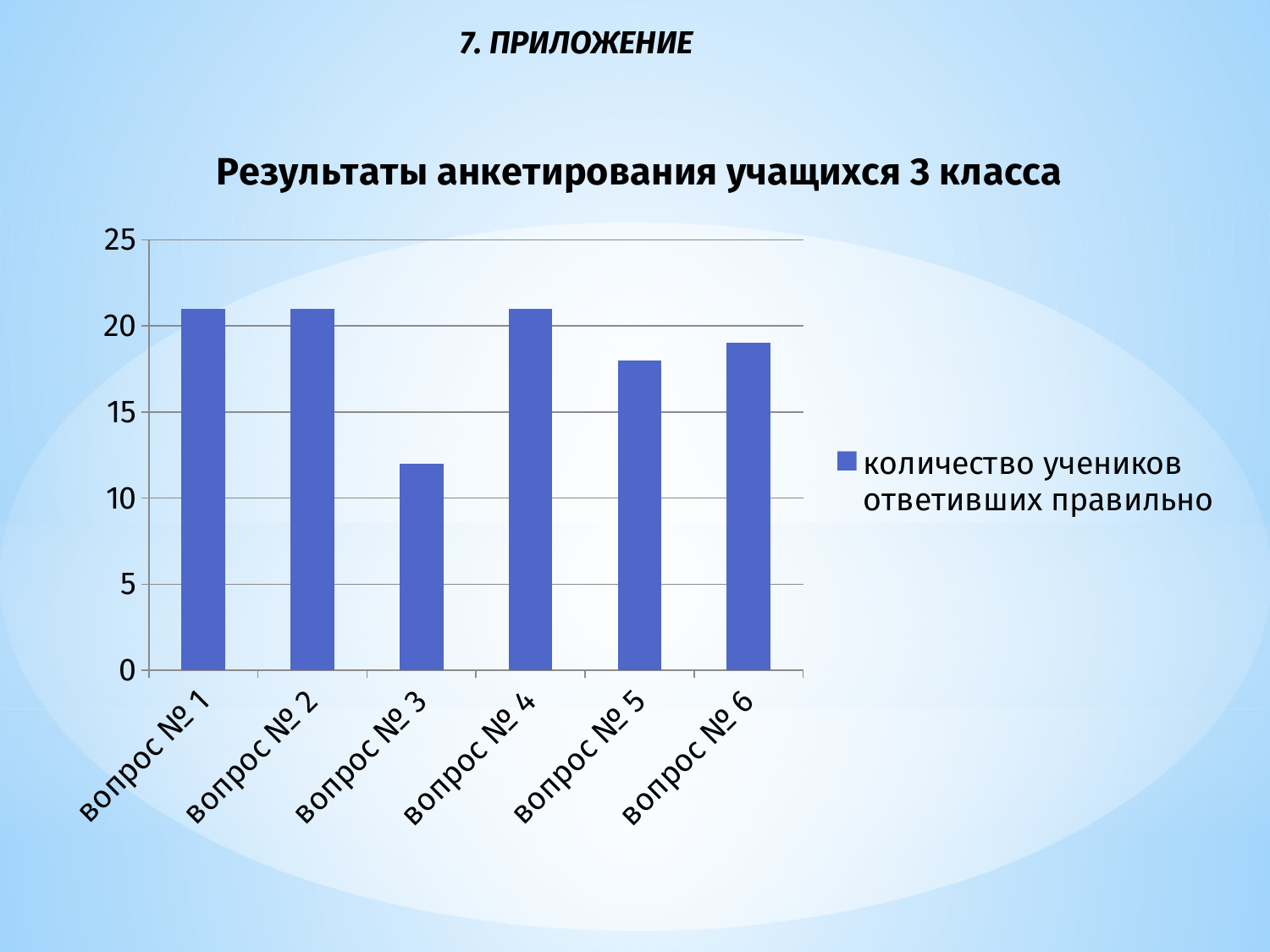

7. ПРИЛОЖЕНИЕ

### Chart: Результаты анкетирования учащихся 3 класса

| Category | количество учеников
ответивших правильно |
|---|---|
| вопрос № 1 | 21.0 |
| вопрос № 2 | 21.0 |
| вопрос № 3 | 12.0 |
| вопрос № 4 | 21.0 |
| вопрос № 5 | 18.0 |
| вопрос № 6 | 19.0 |